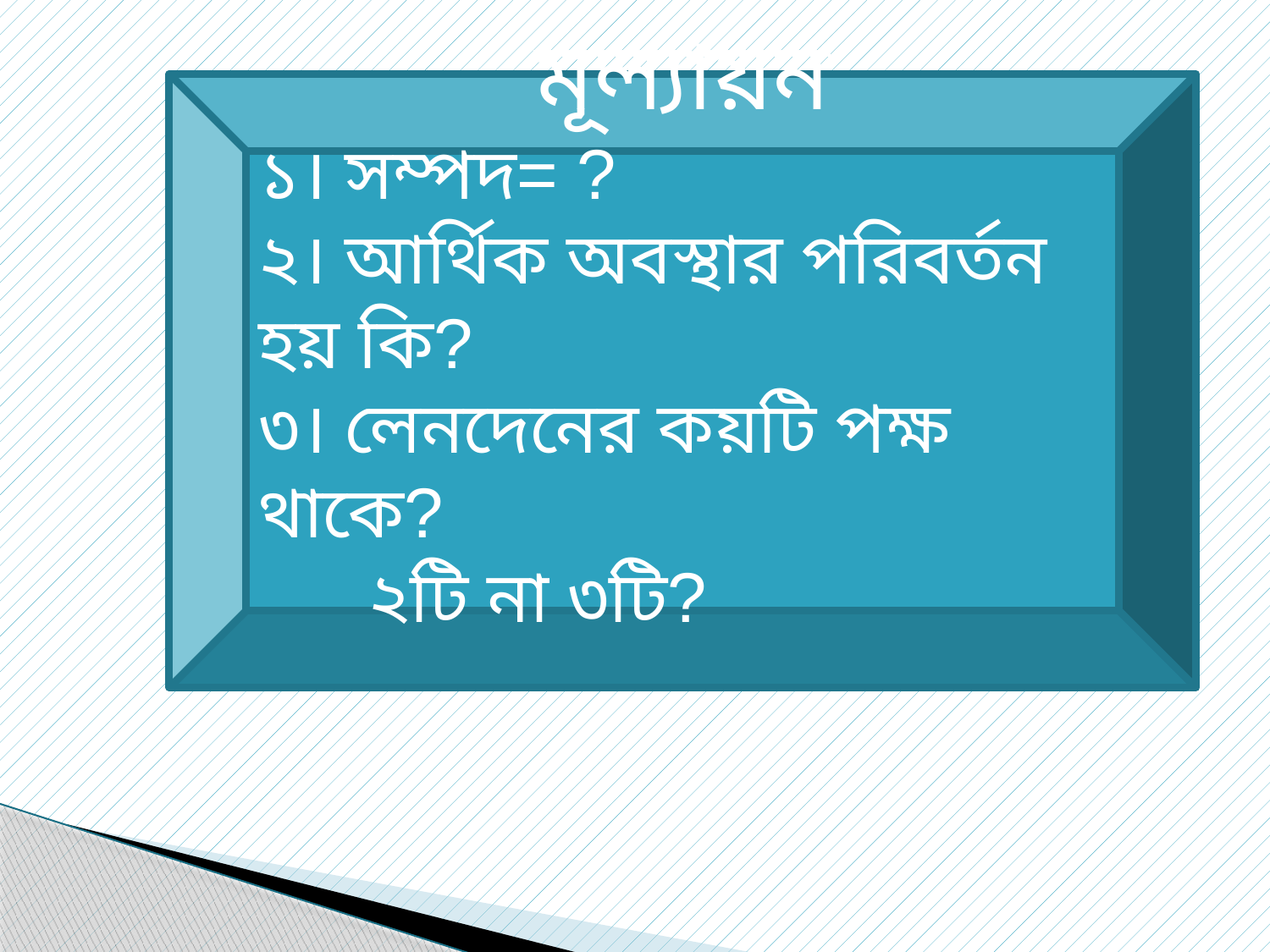

মূল্যায়ন
১। সম্পদ= ?
২। আর্থিক অবস্থার পরিবর্তন হয় কি?
৩। লেনদেনের কয়টি পক্ষ থাকে?
      ২টি না ৩টি?